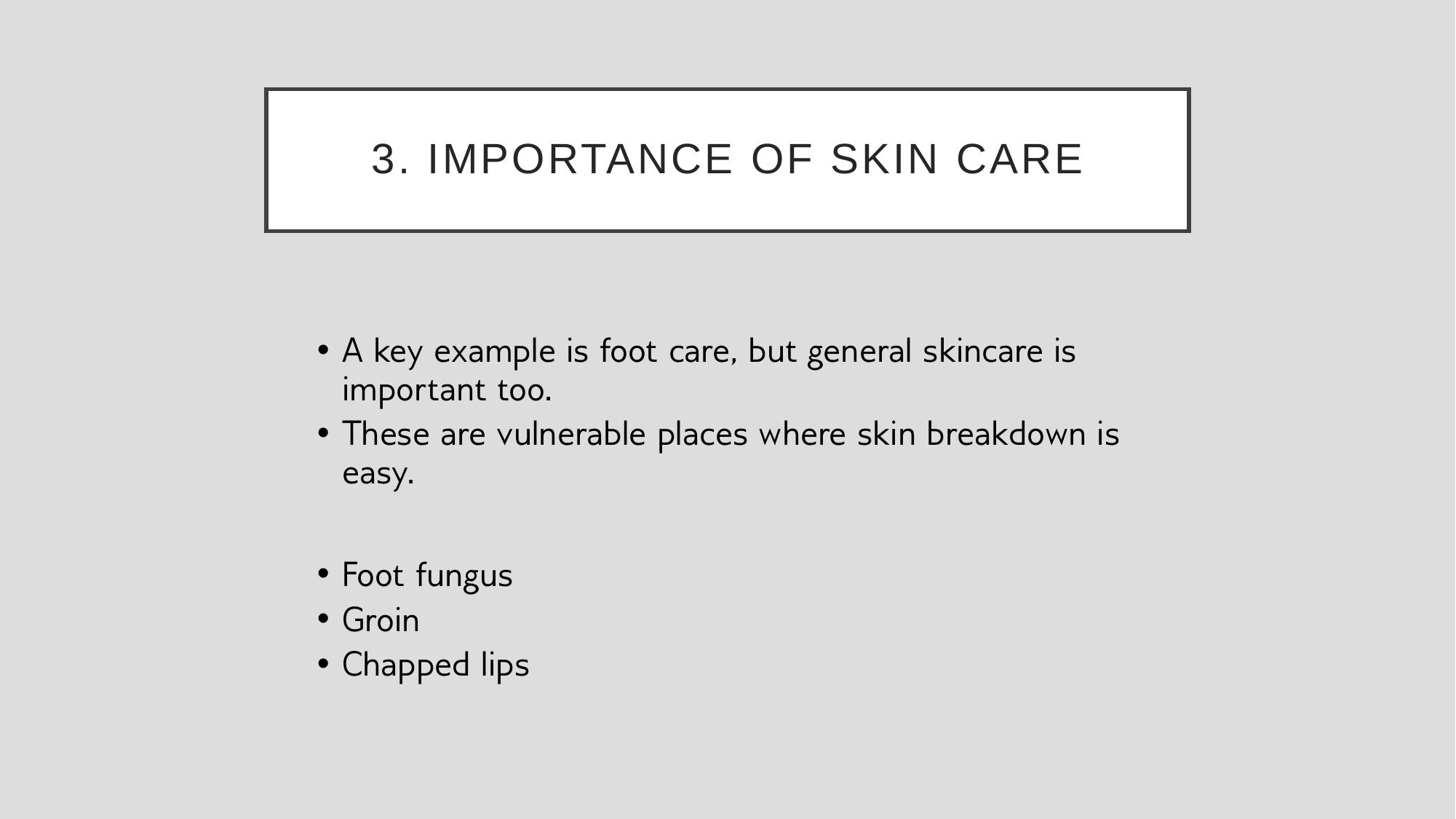

3. IMPORTANCE OF SKIN CARE
A key example is foot care, but general skincare is important too.
These are vulnerable places where skin breakdown is easy.

Foot fungus
Groin
Chapped lips